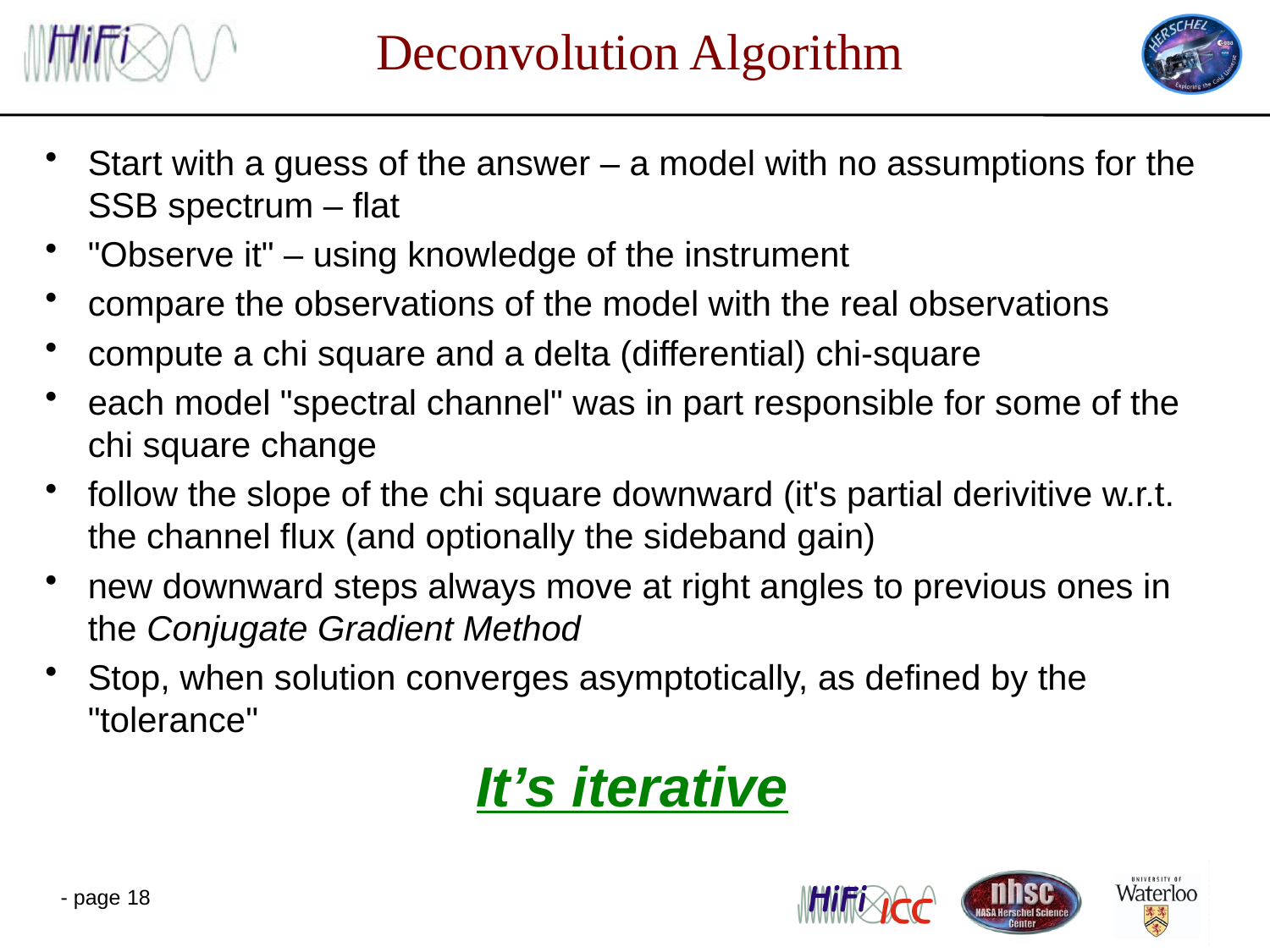

# Deconvolution Algorithm
Start with a guess of the answer – a model with no assumptions for the SSB spectrum – flat
"Observe it" – using knowledge of the instrument
compare the observations of the model with the real observations
compute a chi square and a delta (differential) chi-square
each model "spectral channel" was in part responsible for some of the chi square change
follow the slope of the chi square downward (it's partial derivitive w.r.t. the channel flux (and optionally the sideband gain)
new downward steps always move at right angles to previous ones in the Conjugate Gradient Method
Stop, when solution converges asymptotically, as defined by the "tolerance"

It’s iterative